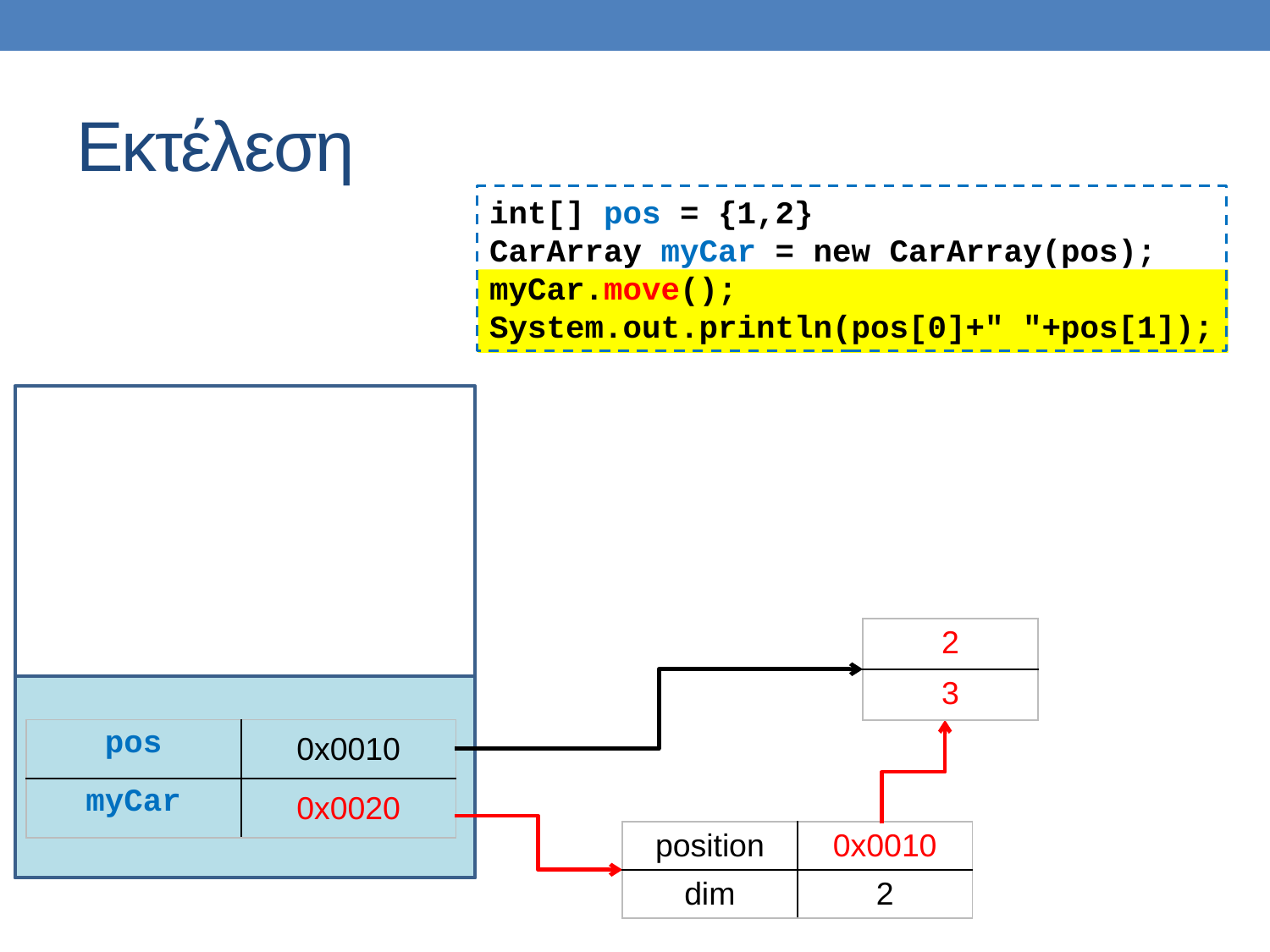

# Εκτέλεση
int[] pos = {1,2}
CarArray myCar = new CarArray(pos);
myCar.move();
System.out.println(pos[0]+" "+pos[1]);

| 2 |
| --- |
| 3 |

| pos | 0x0010 |
| --- | --- |
| myCar | 0x0020 |
| position | 0x0010 |
| --- | --- |
| dim | 2 |